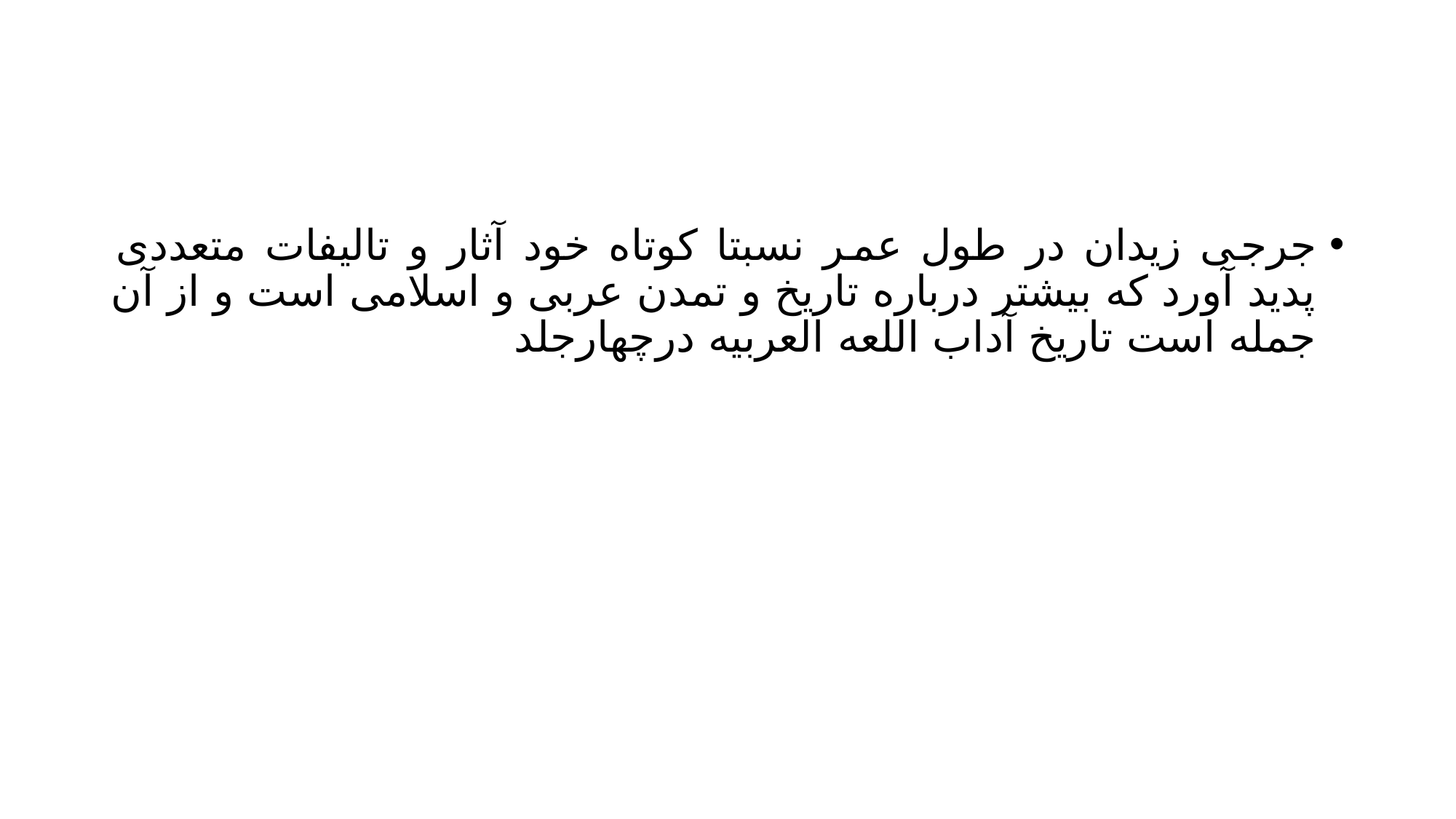

#
جرجی زیدان در طول عمر نسبتا کوتاه خود آثار و تالیفات متعددی پدید آورد که بیشتر درباره تاریخ و تمدن عربی و اسلامی است و از آن جمله است تاریخ آداب اللعه العربیه درچهارجلد